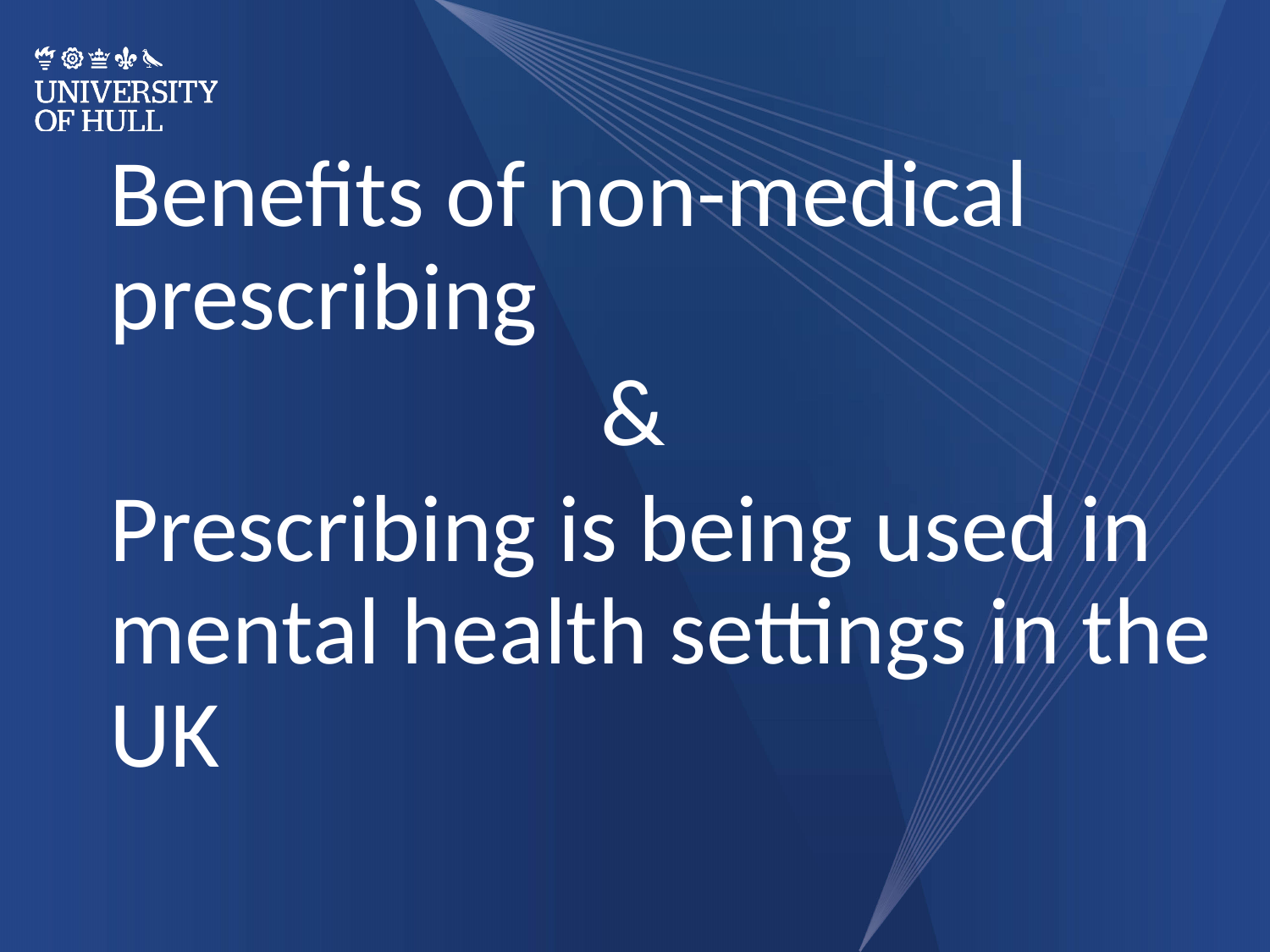

Benefits of non-medical prescribing
&
Prescribing is being used in mental health settings in the UK